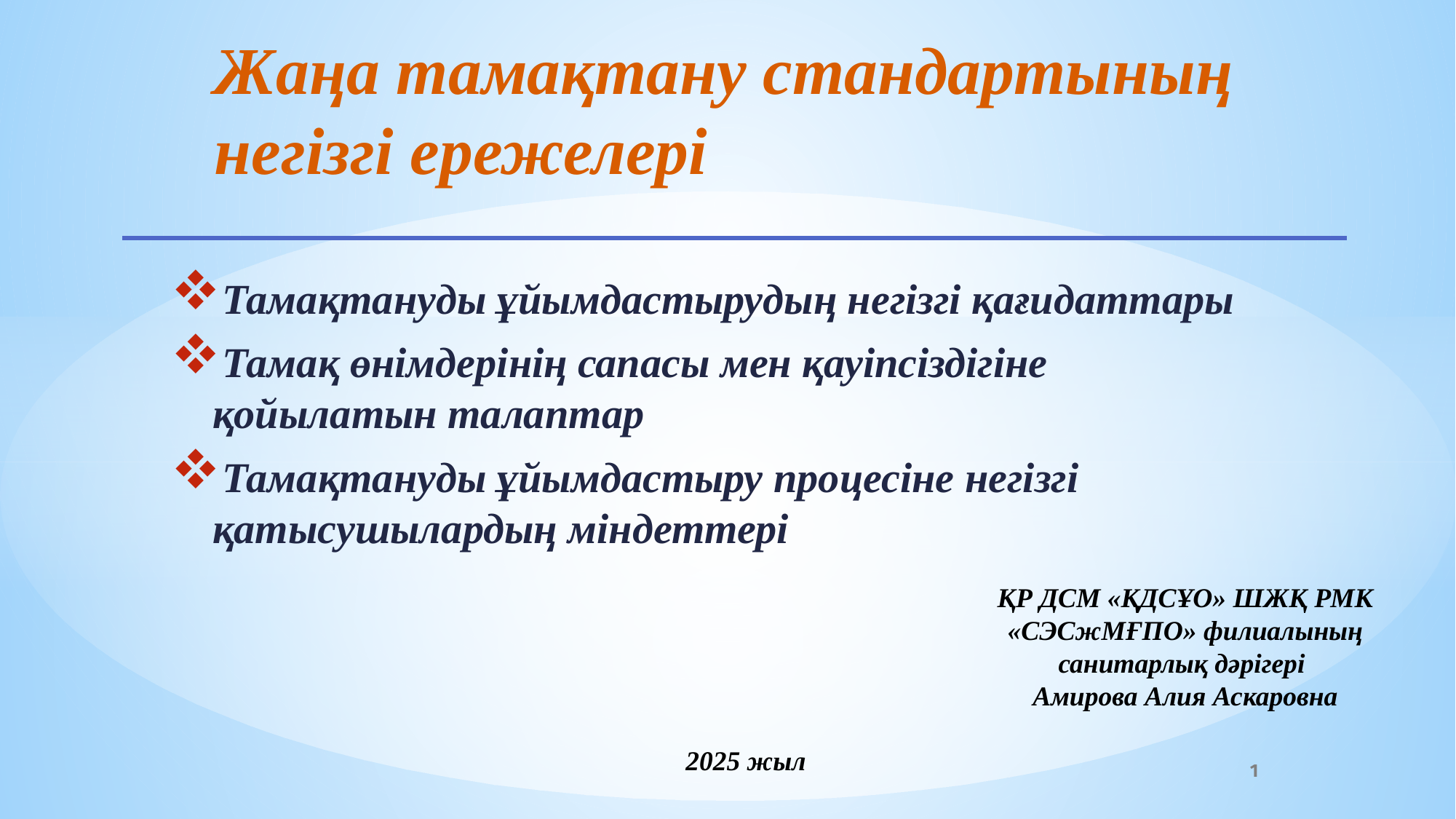

# Жаңа тамақтану стандартының негізгі ережелері
Тамақтануды ұйымдастырудың негізгі қағидаттары
Тамақ өнімдерінің сапасы мен қауіпсіздігіне қойылатын талаптар
Тамақтануды ұйымдастыру процесіне негізгі қатысушылардың міндеттері
ҚР ДСМ «ҚДСҰО» ШЖҚ РМК «СЭСжМҒПО» филиалының санитарлық дәрігері
Амирова Алия Аскаровна
2025 жыл
1